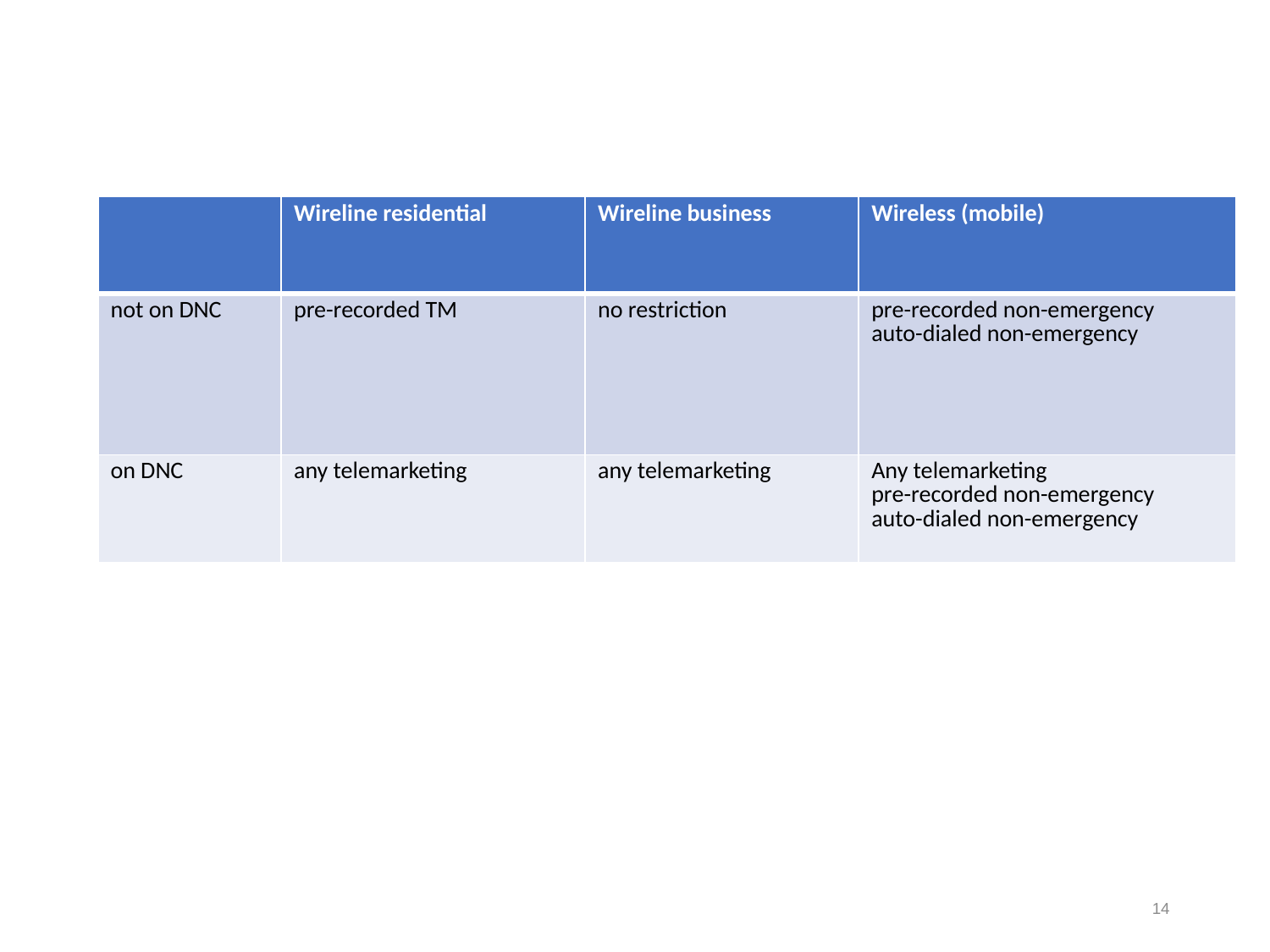

# Robocall prohibitions
|  | Wireline residential | Wireline business | Wireless (mobile) |
| --- | --- | --- | --- |
| not on DNC | pre-recorded TM | no restriction | pre-recorded non-emergency auto-dialed non-emergency |
| on DNC | any telemarketing | any telemarketing | Any telemarketing pre-recorded non-emergency auto-dialed non-emergency |
14